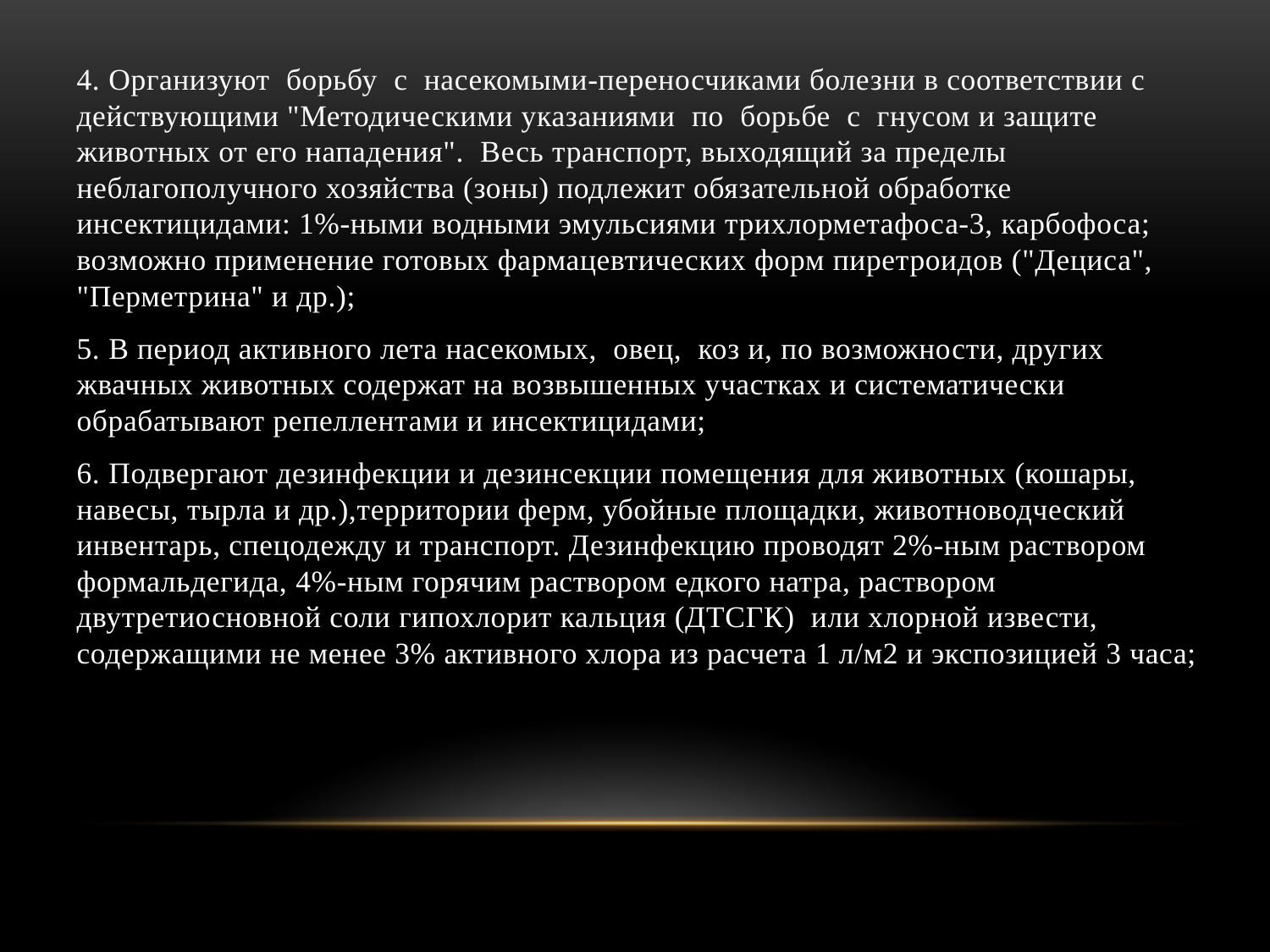

4. Организуют  борьбу  с  насекомыми-переносчиками болезни в соответствии с действующими "Методическими указаниями  по  борьбе  с  гнусом и защите животных от его нападения".  Весь транспорт, выходящий за пределы неблагополучного хозяйства (зоны) подлежит обязательной обработке инсектицидами: 1%-ными водными эмульсиями трихлорметафоса-3, карбофоса; возможно применение готовых фармацевтических форм пиретроидов ("Дециса", "Перметрина" и др.);
5. В период активного лета насекомых,  овец,  коз и, по возможности, других жвачных животных содержат на возвышенных участках и систематически обрабатывают репеллентами и инсектицидами;
6. Подвергают дезинфекции и дезинсекции помещения для животных (кошары, навесы, тырла и др.),территории ферм, убойные площадки, животноводческий инвентарь, спецодежду и транспорт. Дезинфекцию проводят 2%-ным раствором формальдегида, 4%-ным горячим раствором едкого натра, раствором двутретиосновной соли гипохлорит кальция (ДТСГК)  или хлорной извести, содержащими не менее 3% активного хлора из расчета 1 л/м2 и экспозицией 3 часа;